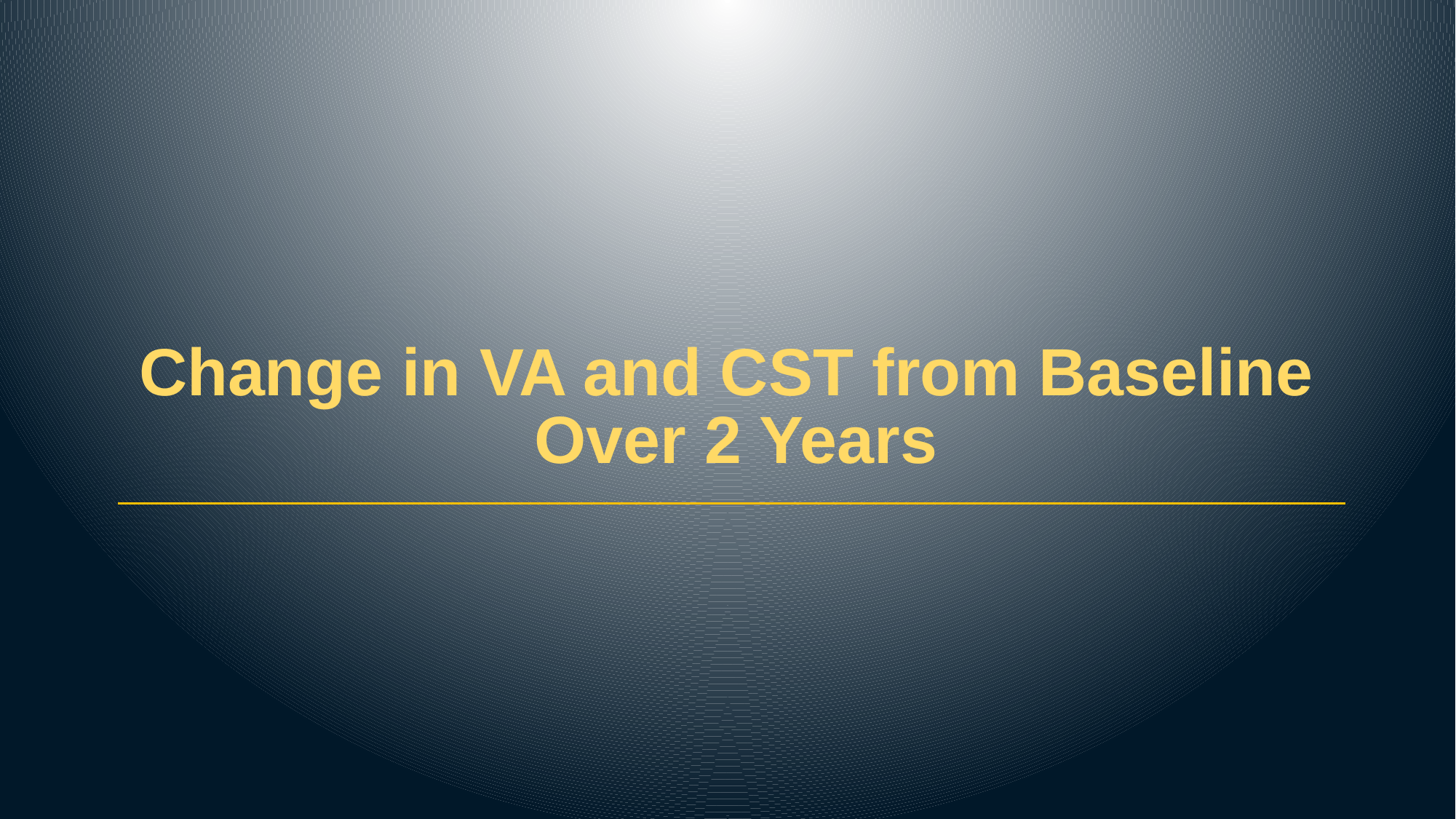

# Change in VA and CST from Baseline Over 2 Years